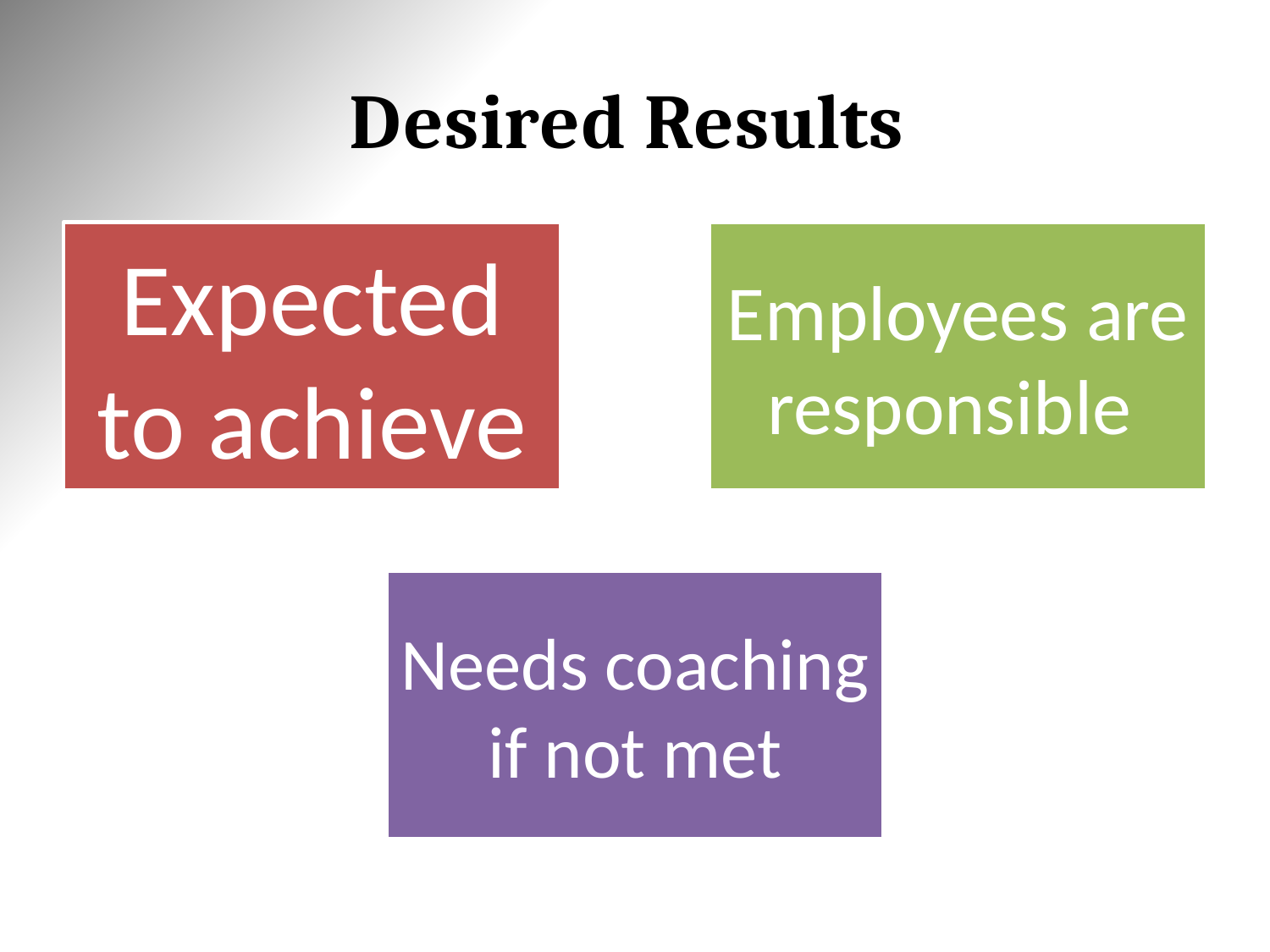

# Desired Results
Expected to achieve
Employees are responsible
Needs coaching if not met